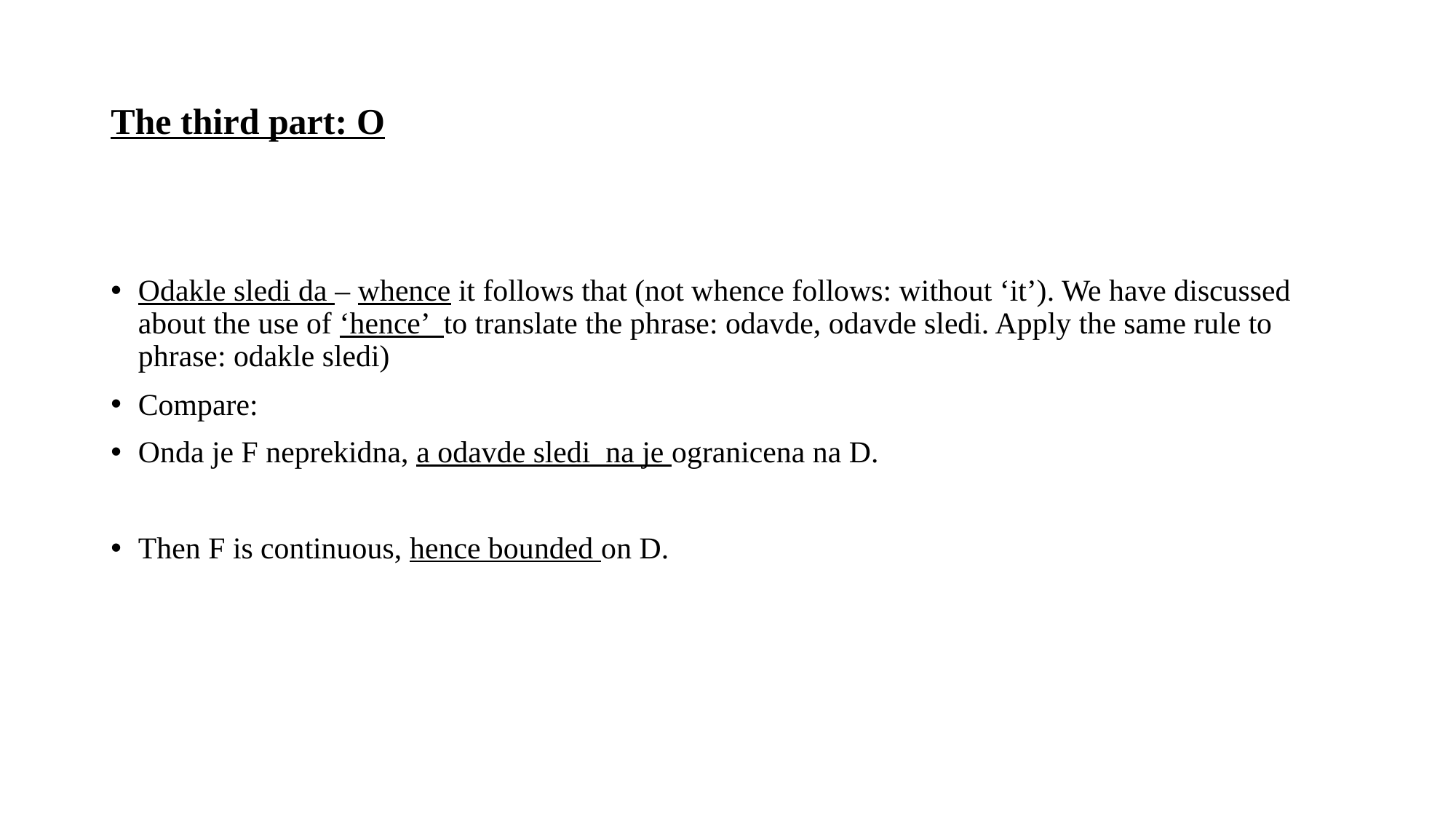

# The third part: O

Odakle sledi da – whence it follows that (not whence follows: without ‘it’). We have discussed about the use of ‘hence’  to translate the phrase: odavde, odavde sledi. Apply the same rule to phrase: odakle sledi)
Compare:
Onda je F neprekidna, a odavde sledi  na je ogranicena na D.

Then F is continuous, hence bounded on D.